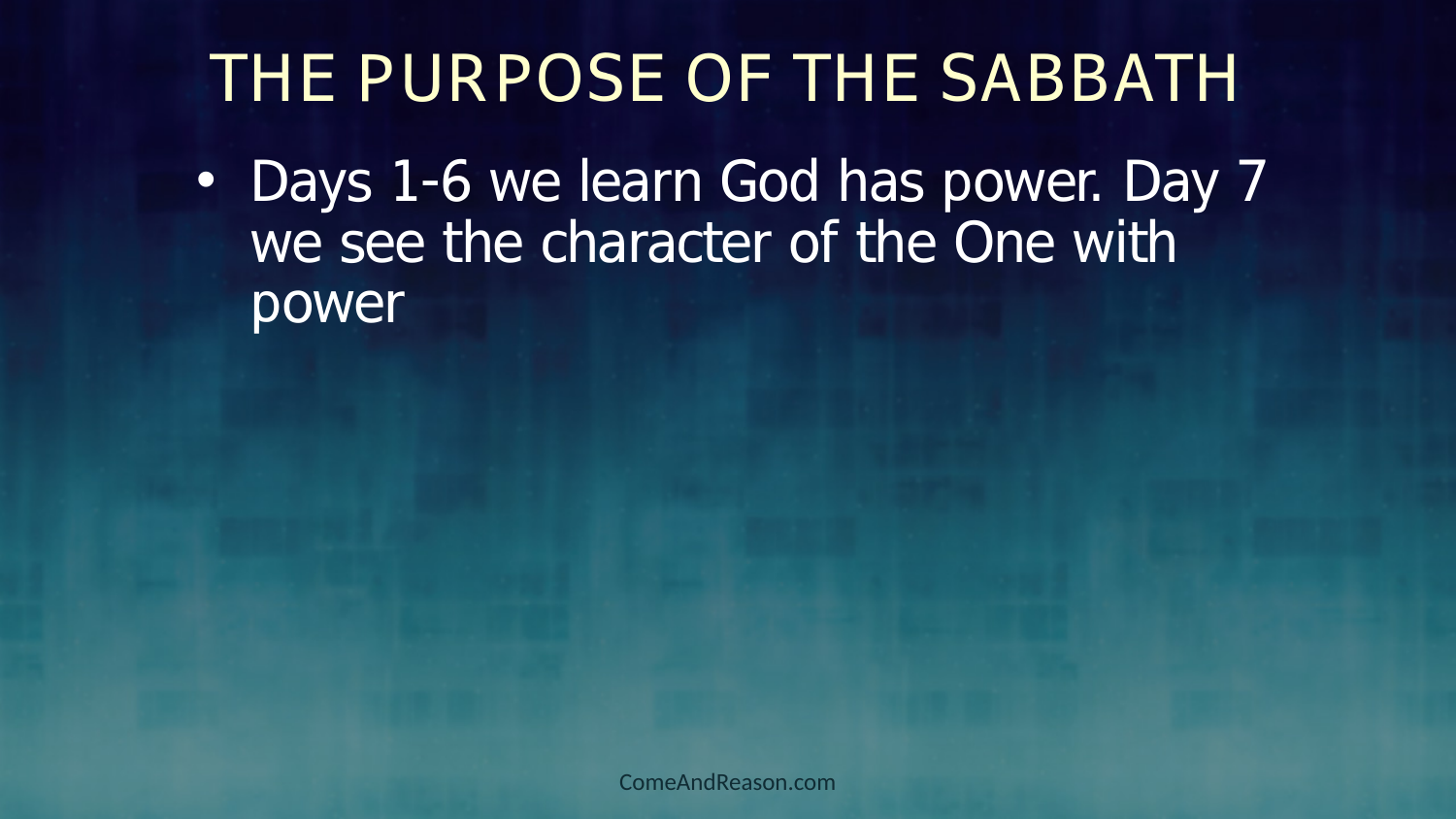

# The Purpose of the Sabbath
Days 1-6 we learn God has power. Day 7 we see the character of the One with power
ComeAndReason.com